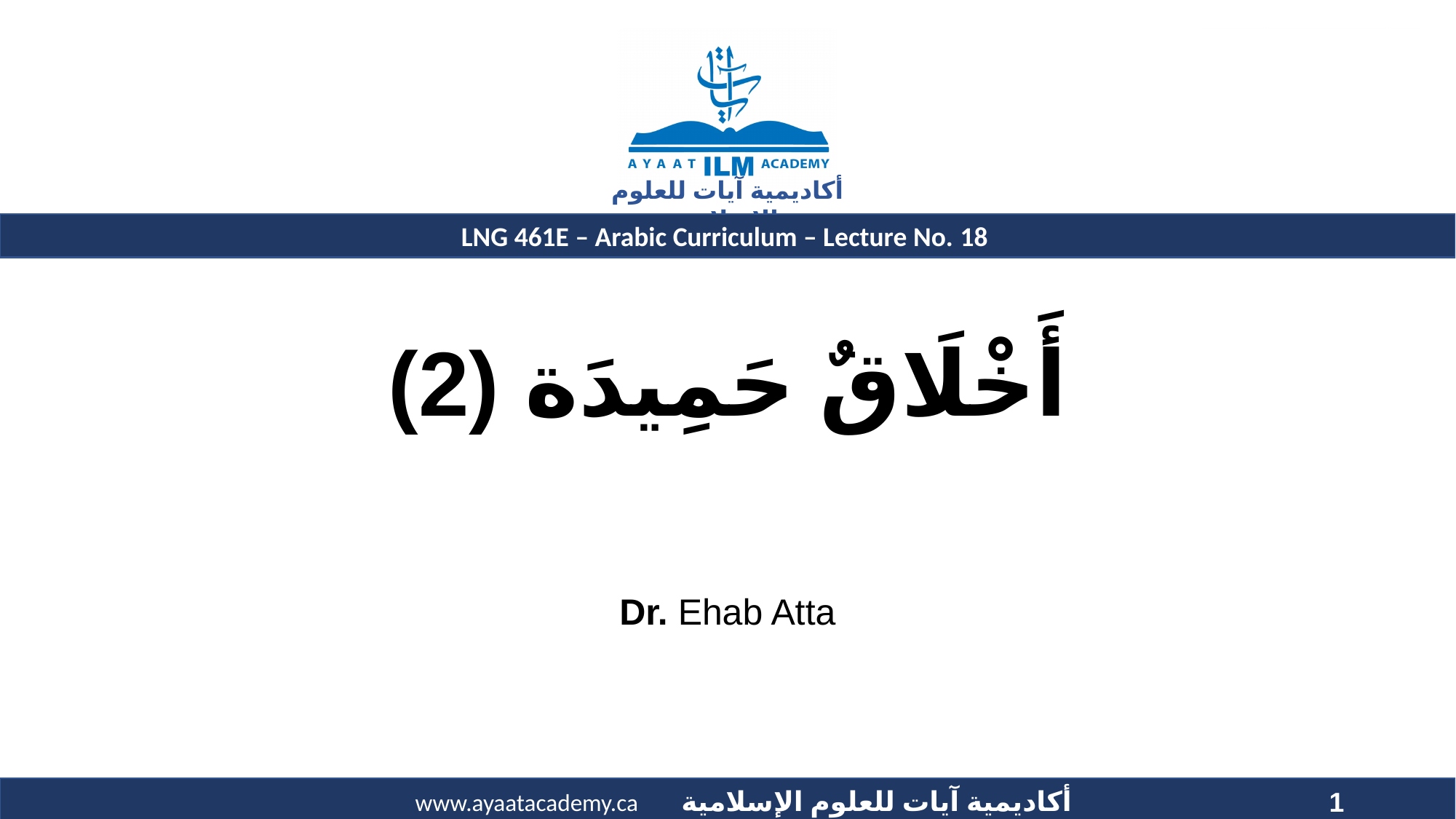

# أَخْلَاقٌ حَمِيدَة (2)
Dr. Ehab Atta
1